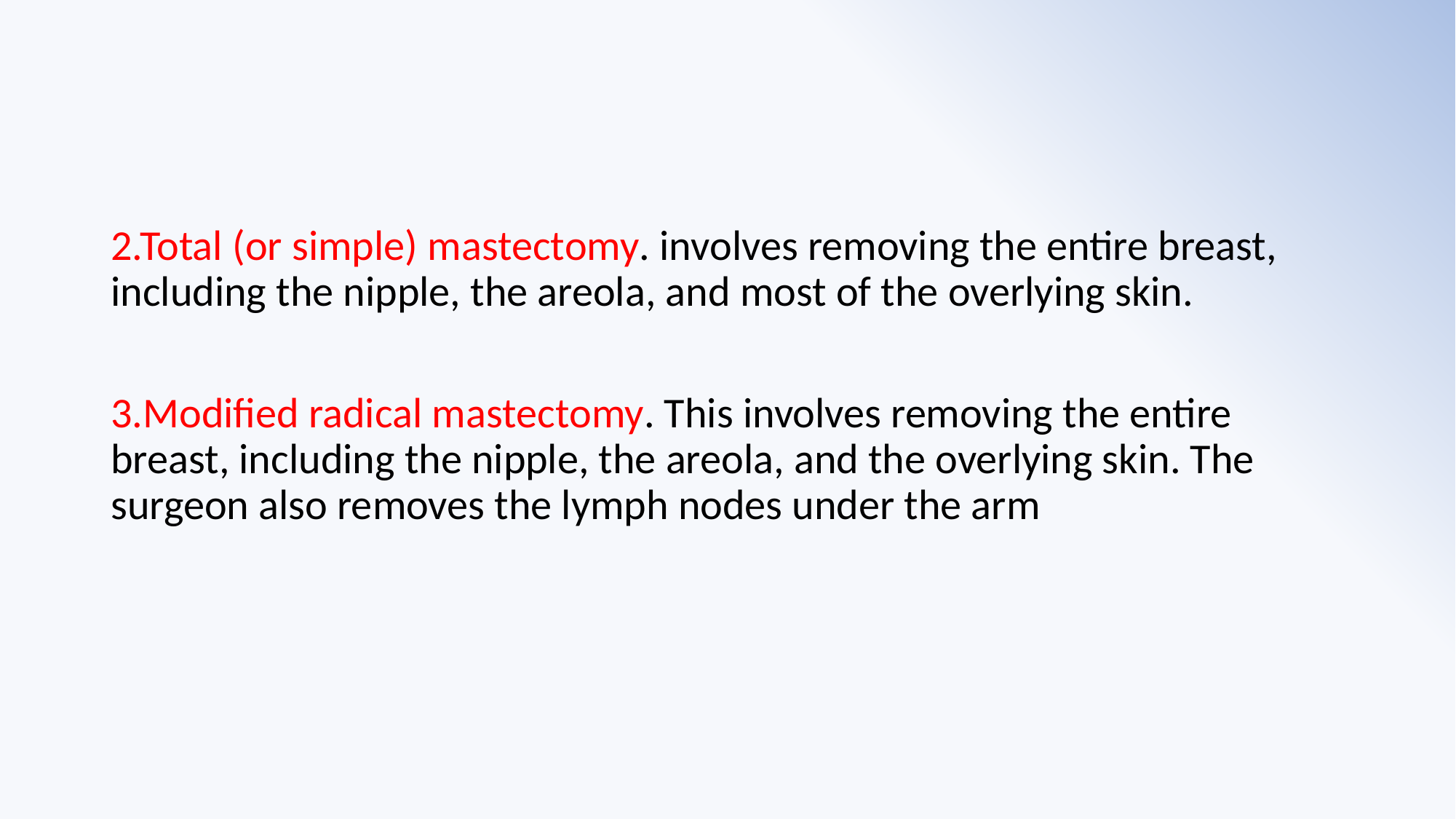

#
2.Total (or simple) mastectomy. involves removing the entire breast, including the nipple, the areola, and most of the overlying skin.

3.Modified radical mastectomy. This involves removing the entire breast, including the nipple, the areola, and the overlying skin. The surgeon also removes the lymph nodes under the arm